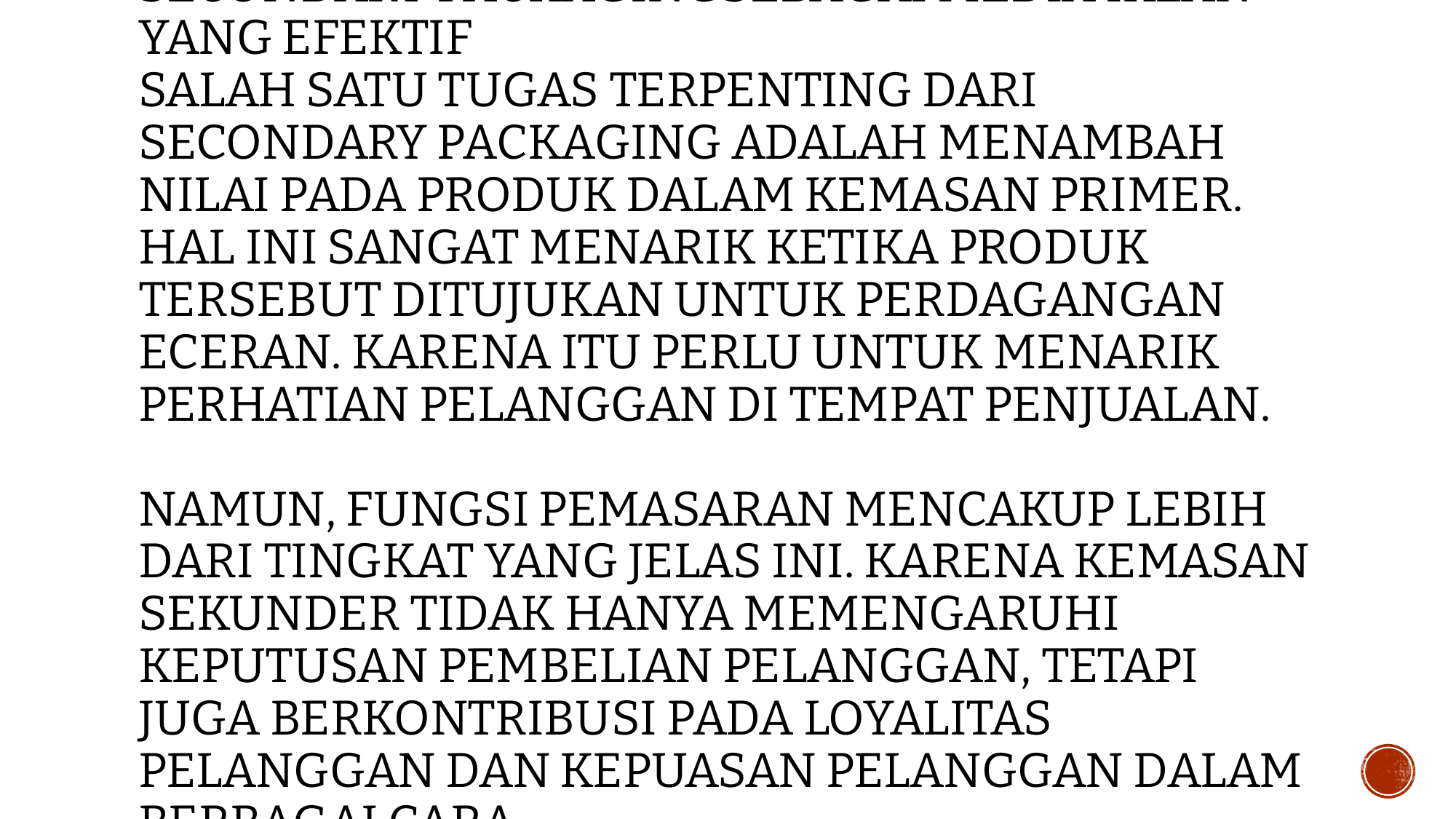

# secondary packagingsebagai media iklan yang efektif Salah satu tugas terpenting dari secondary packaging adalah menambah nilai pada produk dalam kemasan primer. Hal ini sangat menarik ketika produk tersebut ditujukan untuk perdagangan eceran. Karena itu perlu untuk menarik perhatian pelanggan di tempat penjualan.   Namun, fungsi pemasaran mencakup lebih dari tingkat yang jelas ini. Karena kemasan sekunder tidak hanya memengaruhi keputusan pembelian pelanggan, tetapi juga berkontribusi pada loyalitas pelanggan dan kepuasan pelanggan dalam berbagai cara.